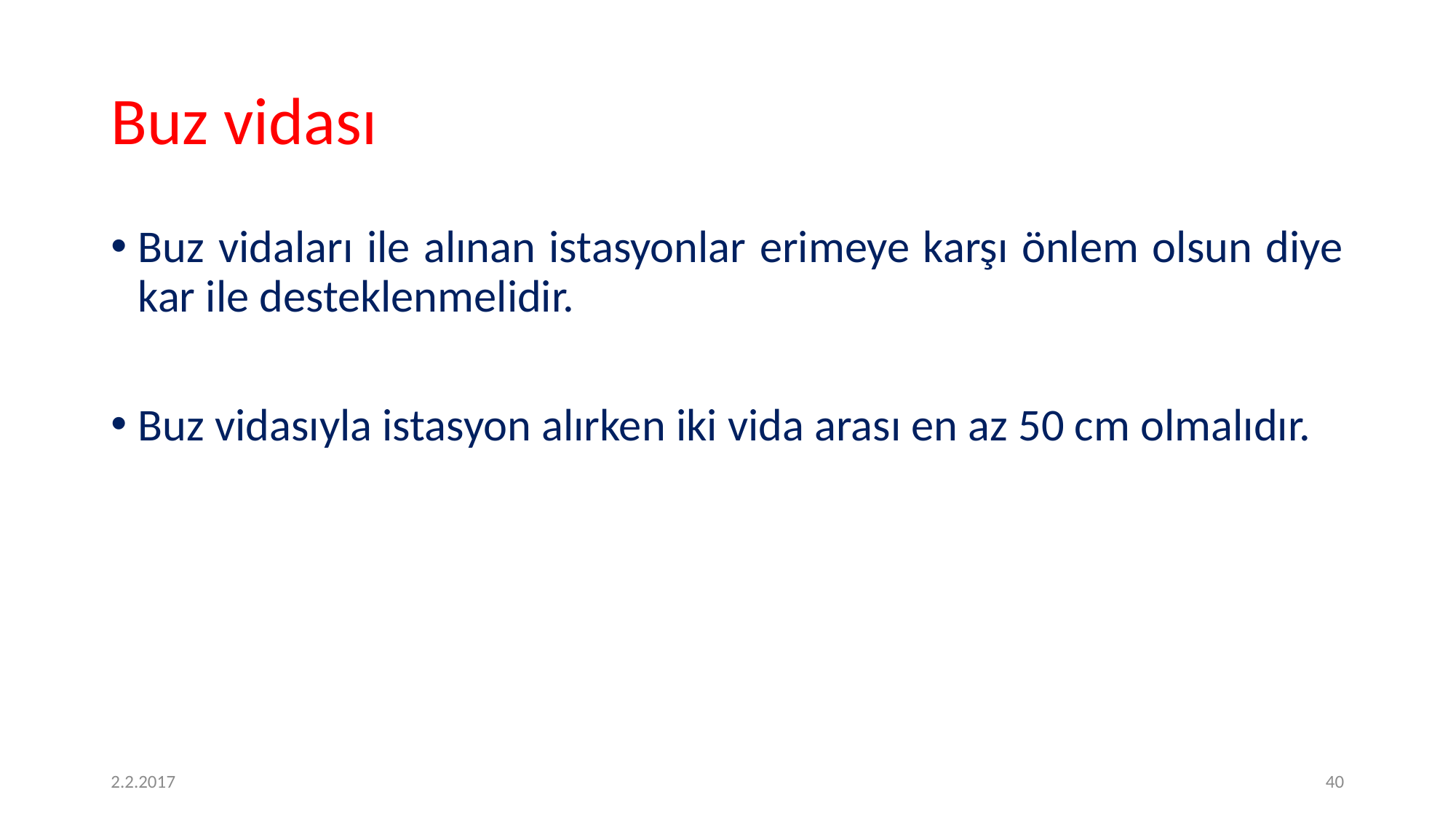

# Buz vidası
Buz vidaları ile alınan istasyonlar erimeye karşı önlem olsun diye kar ile desteklenmelidir.

Buz vidasıyla istasyon alırken iki vida arası en az 50 cm olmalıdır.
2.2.2017
40